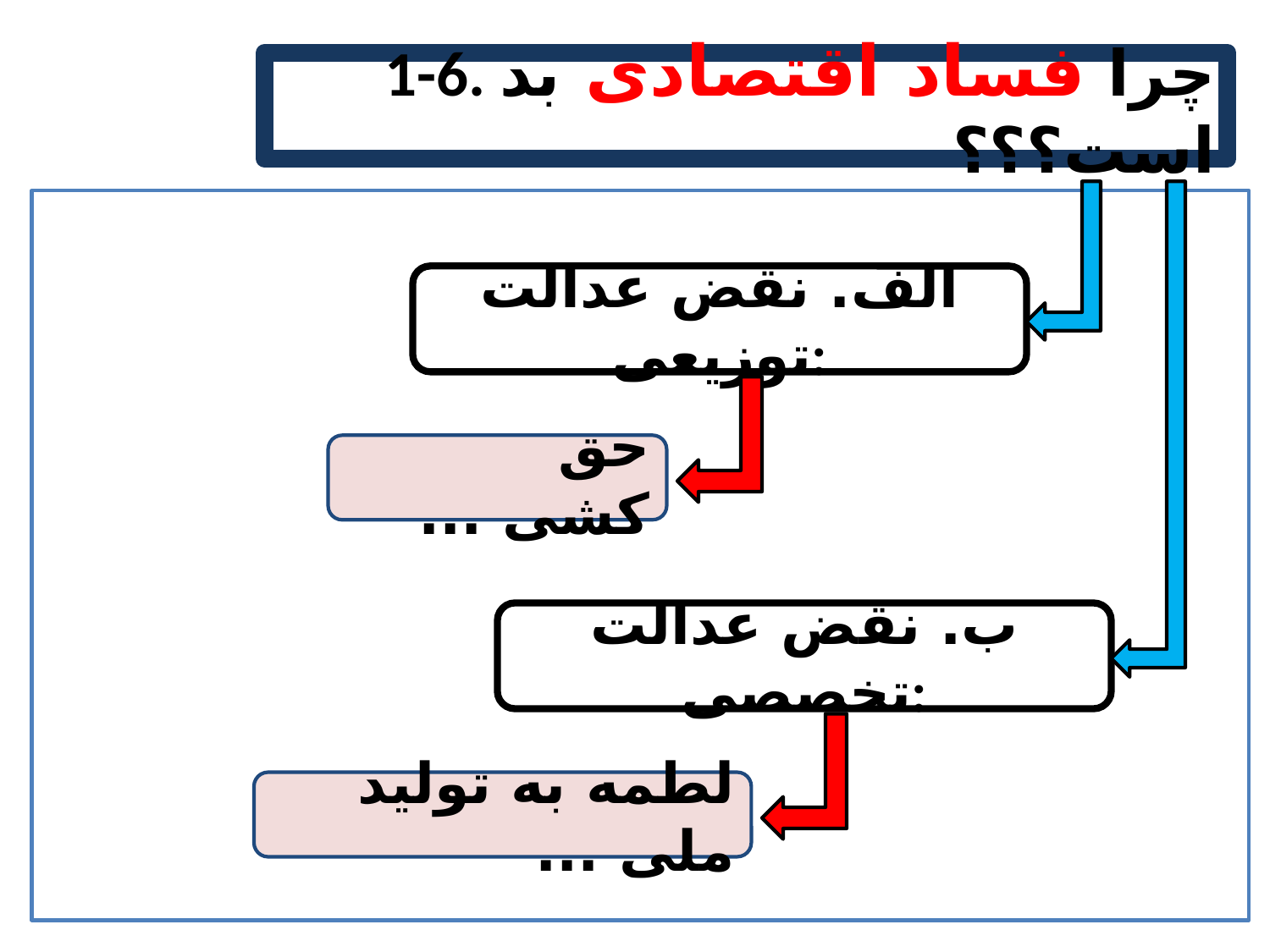

1-6. چرا فساد اقتصادی بد است؟؟؟

الف. نقض عدالت توزیعی:

حق کشی ...
ب. نقض عدالت تخصصی:

لطمه به تولید ملی ...